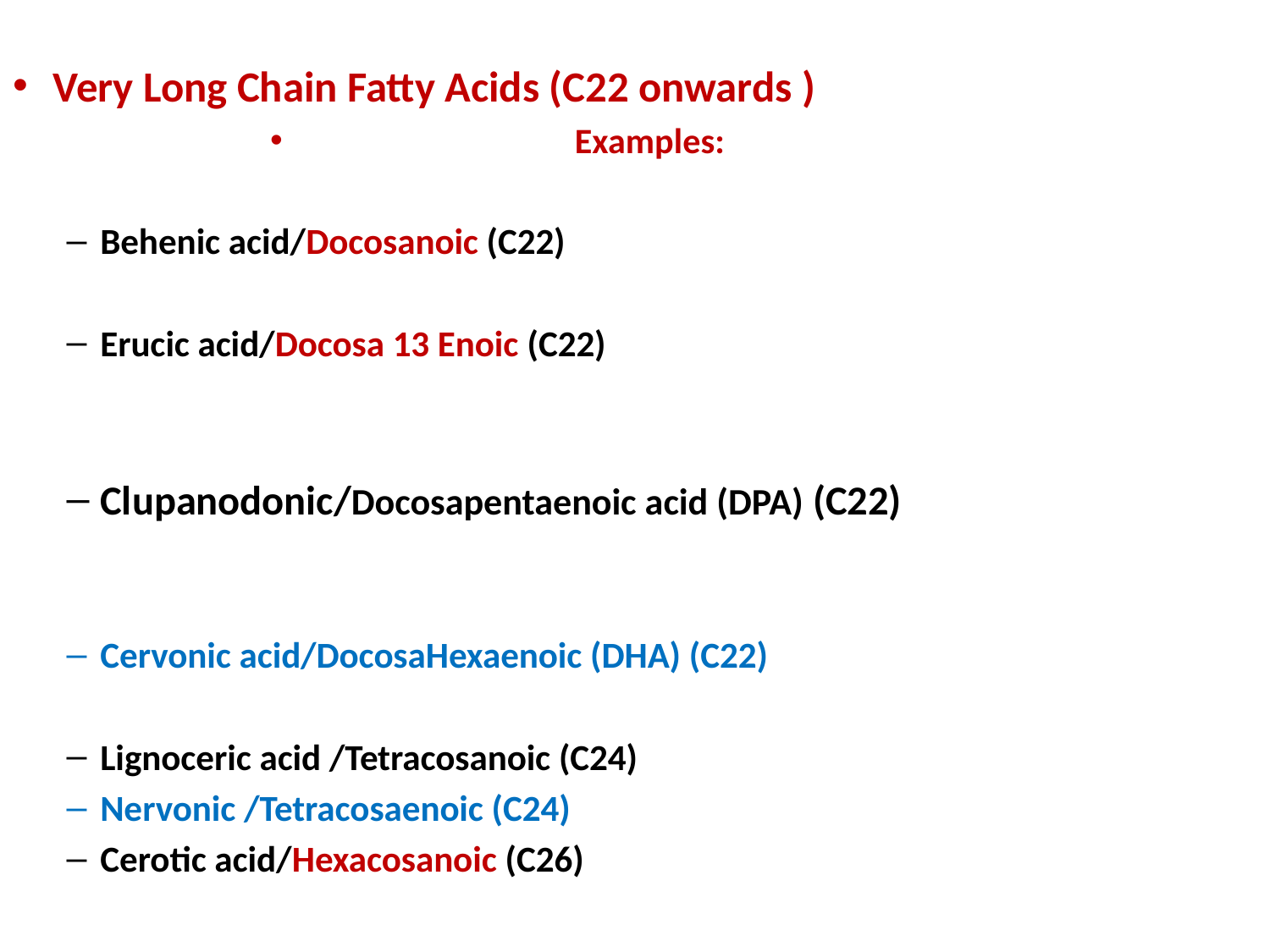

Very Long Chain Fatty Acids (C22 onwards )
Examples:

Behenic acid/Docosanoic (C22)

Erucic acid/Docosa 13 Enoic (C22)

Clupanodonic/Docosapentaenoic acid (DPA) (C22)

Cervonic acid/DocosaHexaenoic (DHA) (C22)

Lignoceric acid /Tetracosanoic (C24)
Nervonic /Tetracosaenoic (C24)
Cerotic acid/Hexacosanoic (C26)